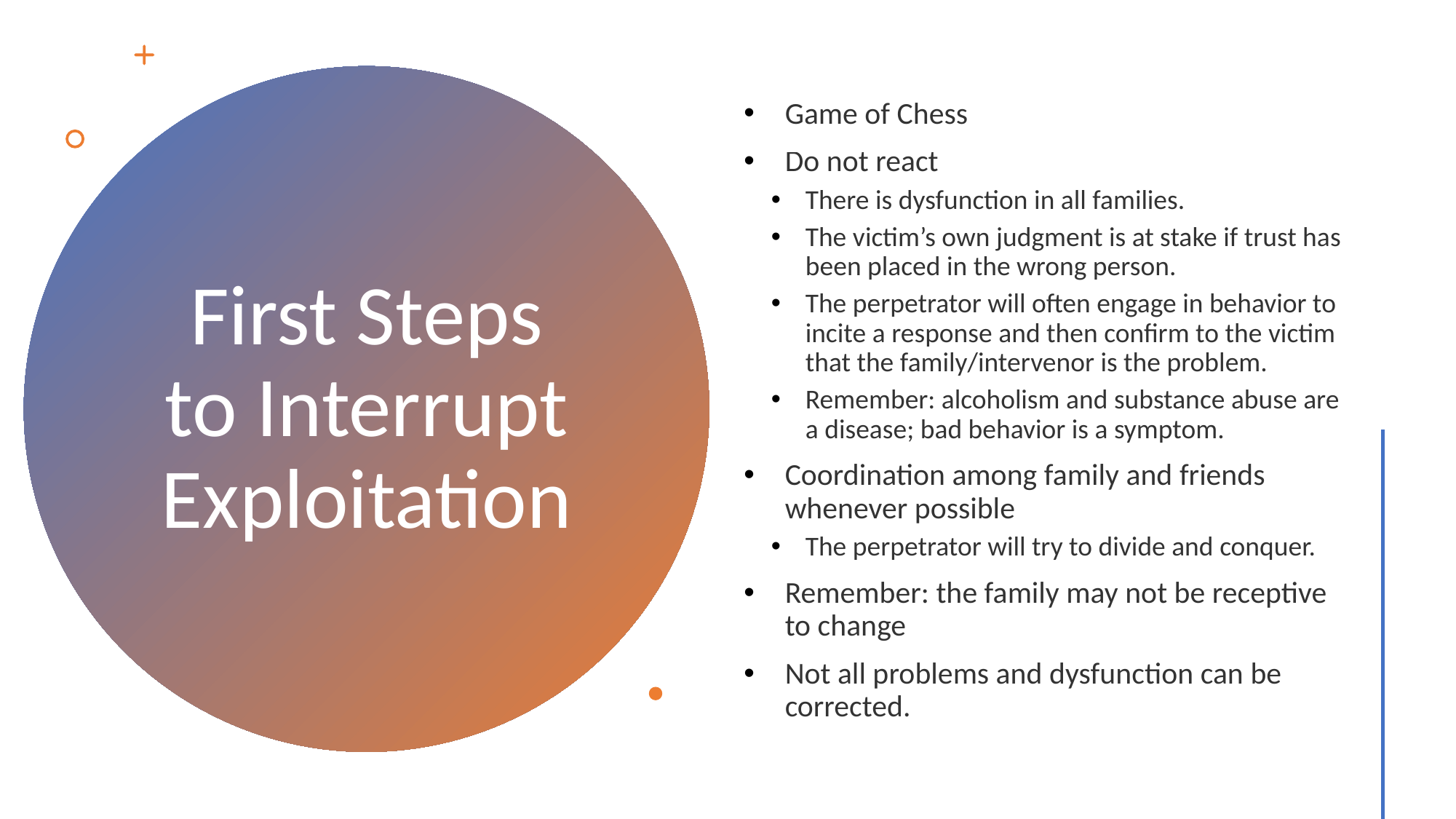

Game of Chess
Do not react
There is dysfunction in all families.
The victim’s own judgment is at stake if trust has been placed in the wrong person.
The perpetrator will often engage in behavior to incite a response and then confirm to the victim that the family/intervenor is the problem.
Remember: alcoholism and substance abuse are a disease; bad behavior is a symptom.
Coordination among family and friends whenever possible
The perpetrator will try to divide and conquer.
Remember: the family may not be receptive to change
Not all problems and dysfunction can be corrected.

# First Steps to Interrupt Exploitation

17